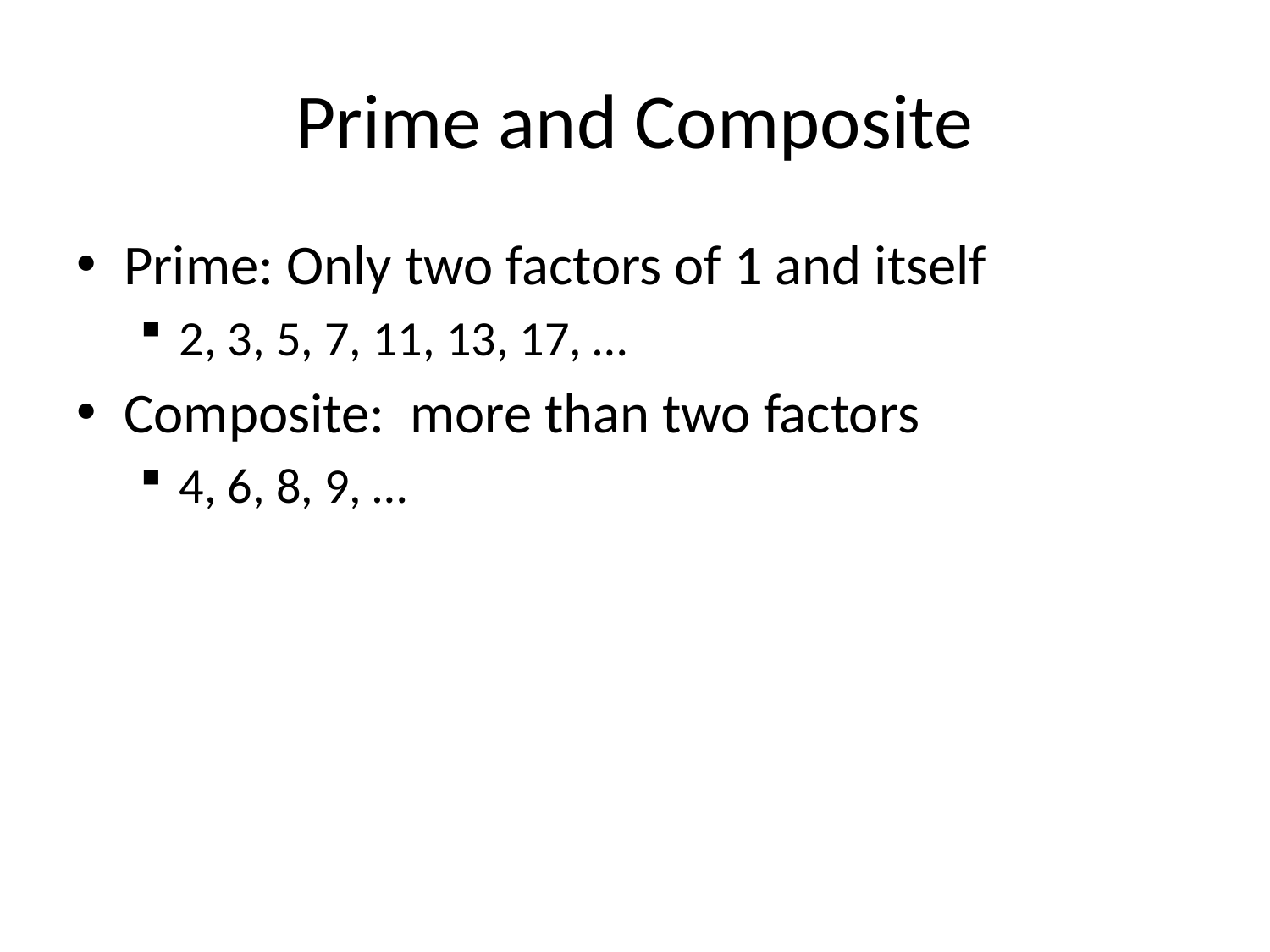

# Prime and Composite
Prime: Only two factors of 1 and itself
2, 3, 5, 7, 11, 13, 17, …
Composite:  more than two factors
4, 6, 8, 9, …